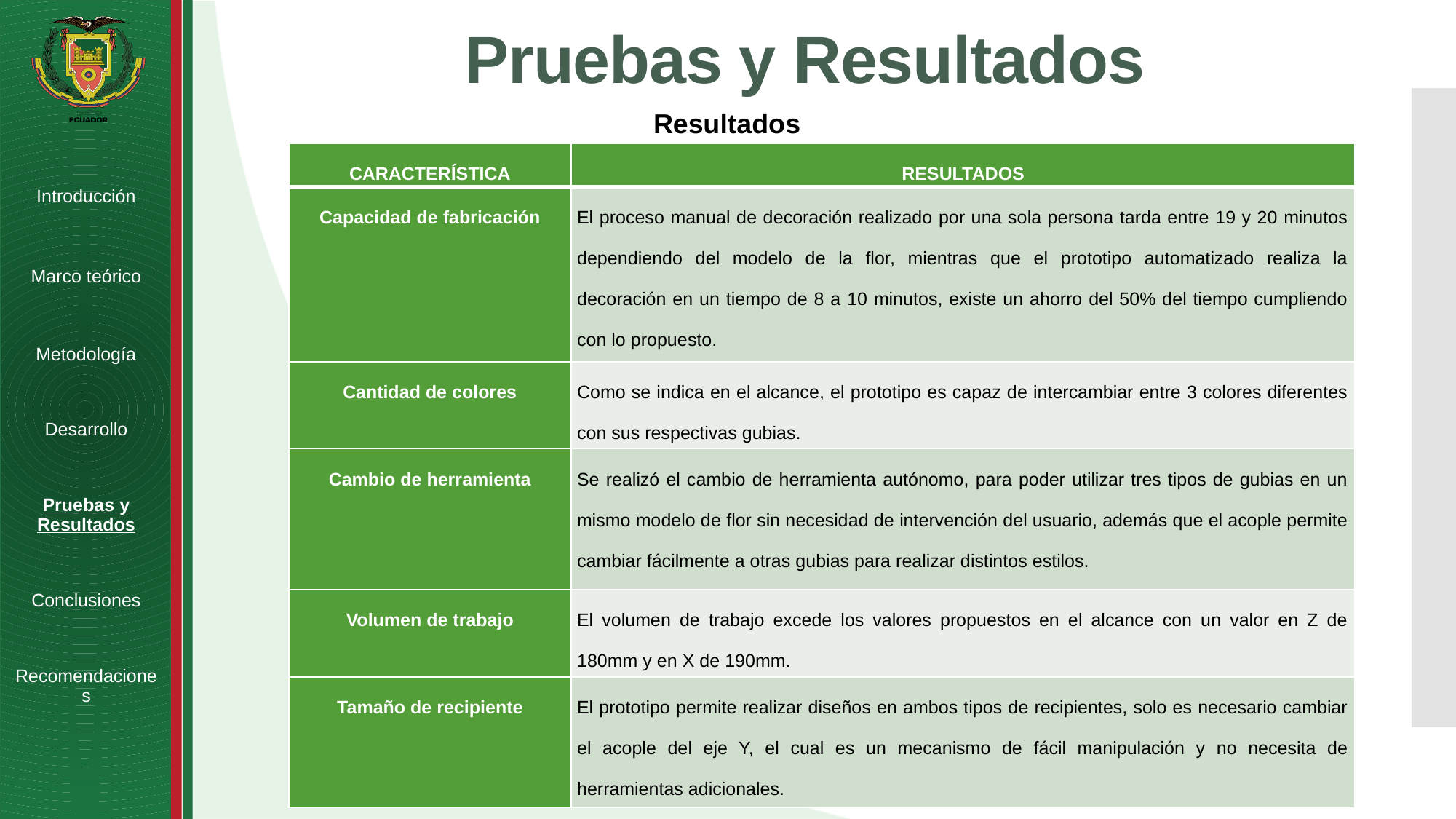

# Pruebas y Resultados
Resultados Finales
| CARACTERÍSTICA | RESULTADOS |
| --- | --- |
| Capacidad de fabricación | El proceso manual de decoración realizado por una sola persona tarda entre 19 y 20 minutos dependiendo del modelo de la flor, mientras que el prototipo automatizado realiza la decoración en un tiempo de 8 a 10 minutos, existe un ahorro del 50% del tiempo cumpliendo con lo propuesto. |
| Cantidad de colores | Como se indica en el alcance, el prototipo es capaz de intercambiar entre 3 colores diferentes con sus respectivas gubias. |
| Cambio de herramienta | Se realizó el cambio de herramienta autónomo, para poder utilizar tres tipos de gubias en un mismo modelo de flor sin necesidad de intervención del usuario, además que el acople permite cambiar fácilmente a otras gubias para realizar distintos estilos. |
| Volumen de trabajo | El volumen de trabajo excede los valores propuestos en el alcance con un valor en Z de 180mm y en X de 190mm. |
| Tamaño de recipiente | El prototipo permite realizar diseños en ambos tipos de recipientes, solo es necesario cambiar el acople del eje Y, el cual es un mecanismo de fácil manipulación y no necesita de herramientas adicionales. |
Introducción

Marco teórico

Metodología

Desarrollo

Pruebas y Resultados

Conclusiones

Recomendaciones